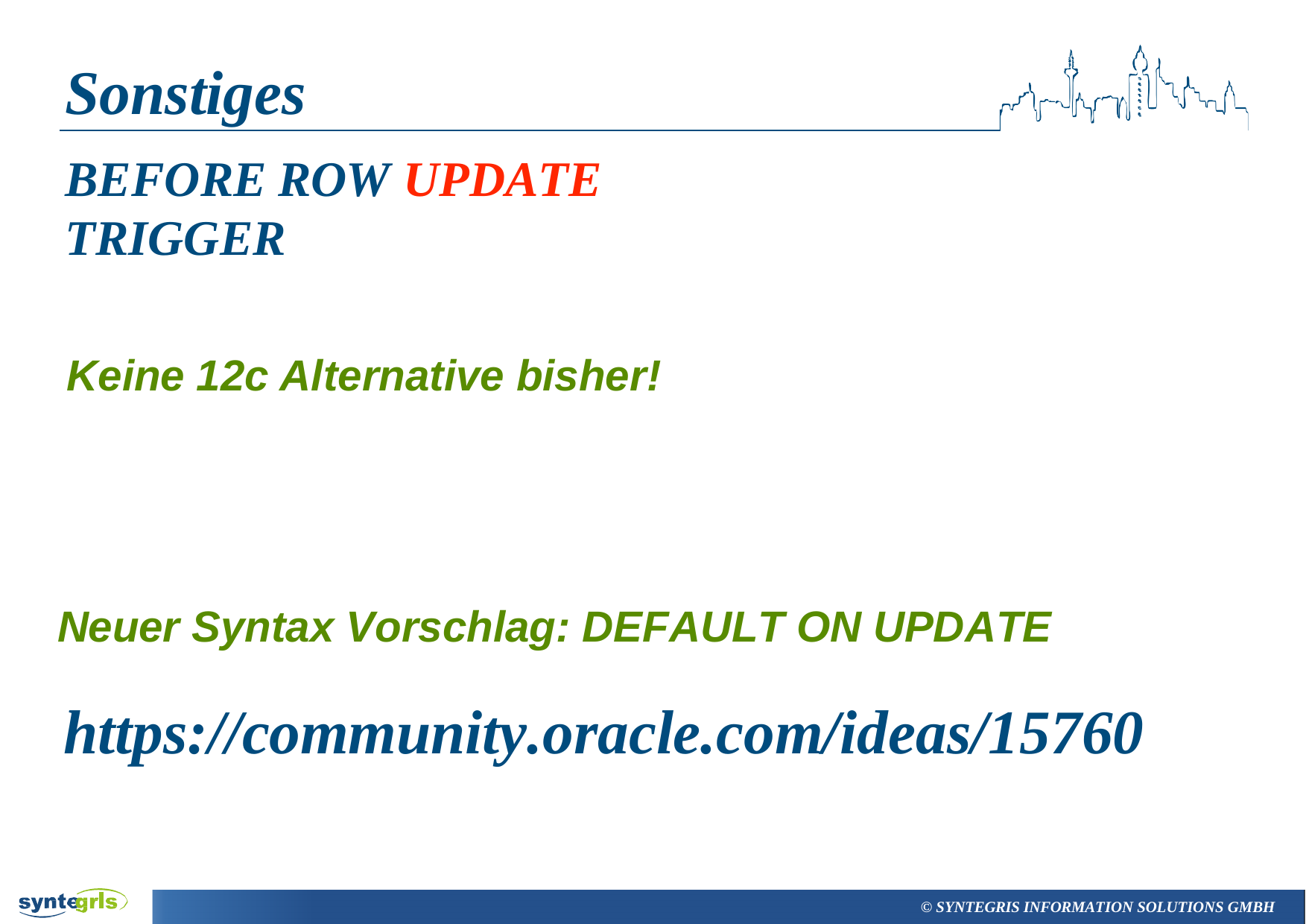

# Sonstiges
BEFORE ROW UPDATE TRIGGER

Keine 12c Alternative bisher!
Neuer Syntax Vorschlag: DEFAULT ON UPDATE

https://community.oracle.com/ideas/15760
© SYNTEGRIS INFORMATION SOLUTIONS GMBH